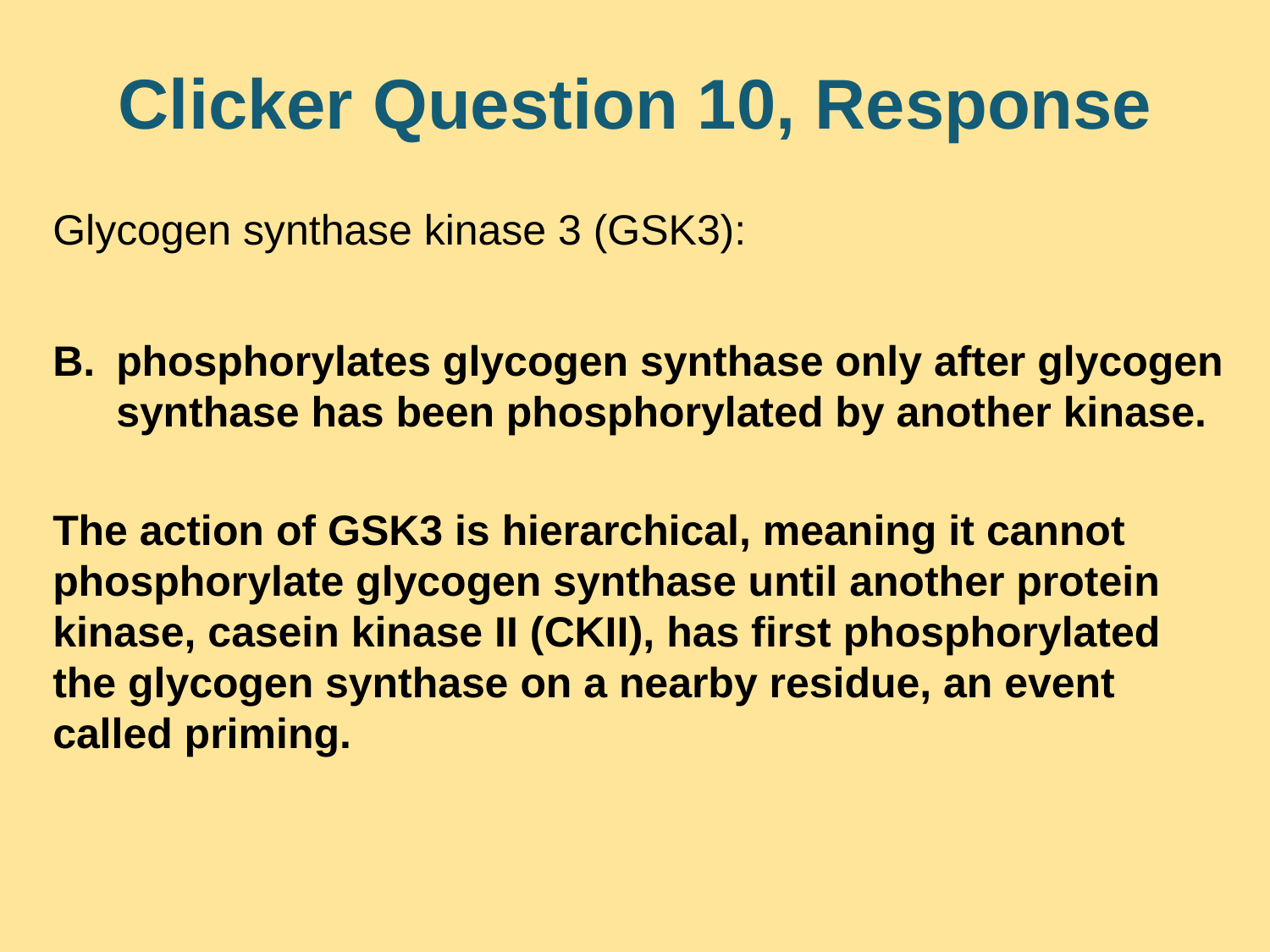

# Clicker Question 10, Response
Glycogen synthase kinase 3 (GSK3):

phosphorylates glycogen synthase only after glycogen synthase has been phosphorylated by another kinase.

The action of GSK3 is hierarchical, meaning it cannot phosphorylate glycogen synthase until another protein kinase, casein kinase II (CKII), has first phosphorylated the glycogen synthase on a nearby residue, an event called priming.